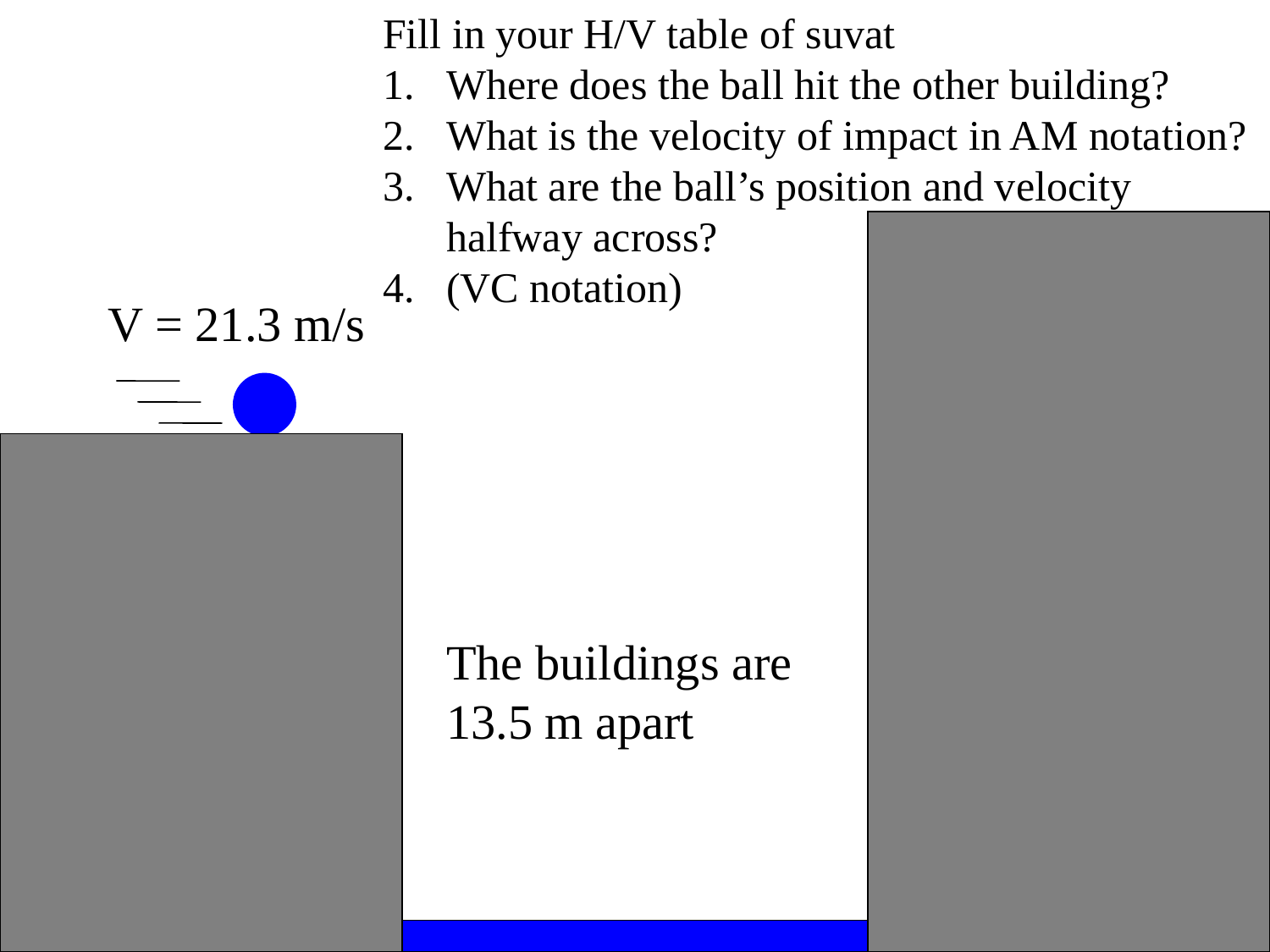

Fill in your H/V table of suvat
Where does the ball hit the other building?
What is the velocity of impact in AM notation?
What are the ball’s position and velocity halfway across?
(VC notation)

V = 21.3 m/s

The buildings are
13.5 m apart